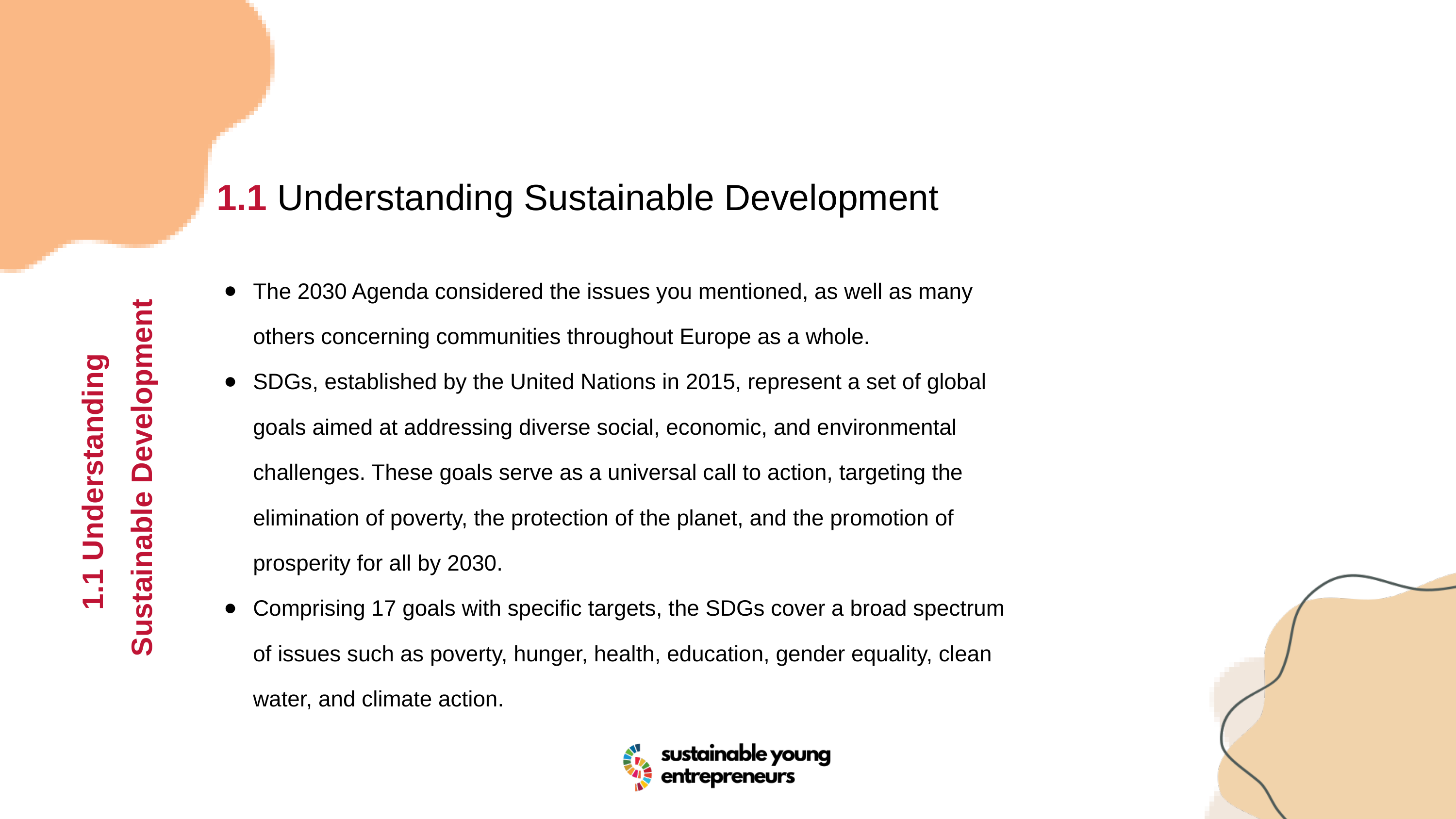

1.1 Understanding Sustainable Development
The 2030 Agenda considered the issues you mentioned, as well as many others concerning communities throughout Europe as a whole.
SDGs, established by the United Nations in 2015, represent a set of global goals aimed at addressing diverse social, economic, and environmental challenges. These goals serve as a universal call to action, targeting the elimination of poverty, the protection of the planet, and the promotion of prosperity for all by 2030.
Comprising 17 goals with specific targets, the SDGs cover a broad spectrum of issues such as poverty, hunger, health, education, gender equality, clean water, and climate action.
1.1 Understanding
Sustainable Development